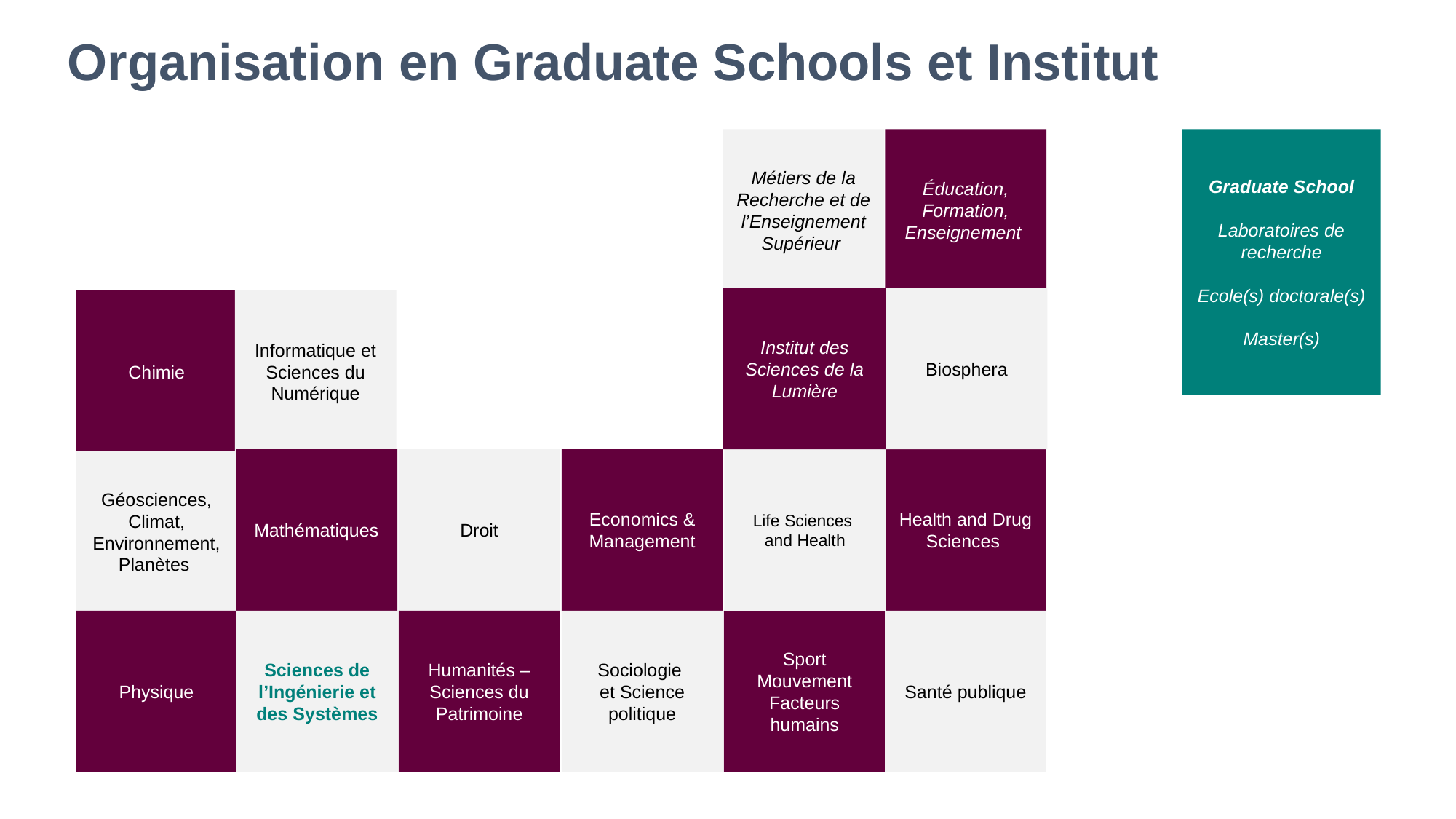

# Organisation en Graduate Schools et Institut
Métiers de la Recherche et de l’Enseignement Supérieur
Éducation, Formation, Enseignement
Graduate School

Laboratoires de recherche

Ecole(s) doctorale(s)

Master(s)
Institut des Sciences de la Lumière
Biosphera
Chimie
Informatique et Sciences du Numérique
Mathématiques
Droit
Economics & Management
Life Sciences
and Health
Health and Drug Sciences
Géosciences, Climat, Environnement, Planètes
Physique
Sciences de l’Ingénierie et des Systèmes
Humanités – Sciences du Patrimoine
Sociologie
et Science politique
Sport
Mouvement
Facteurs humains
Santé publique